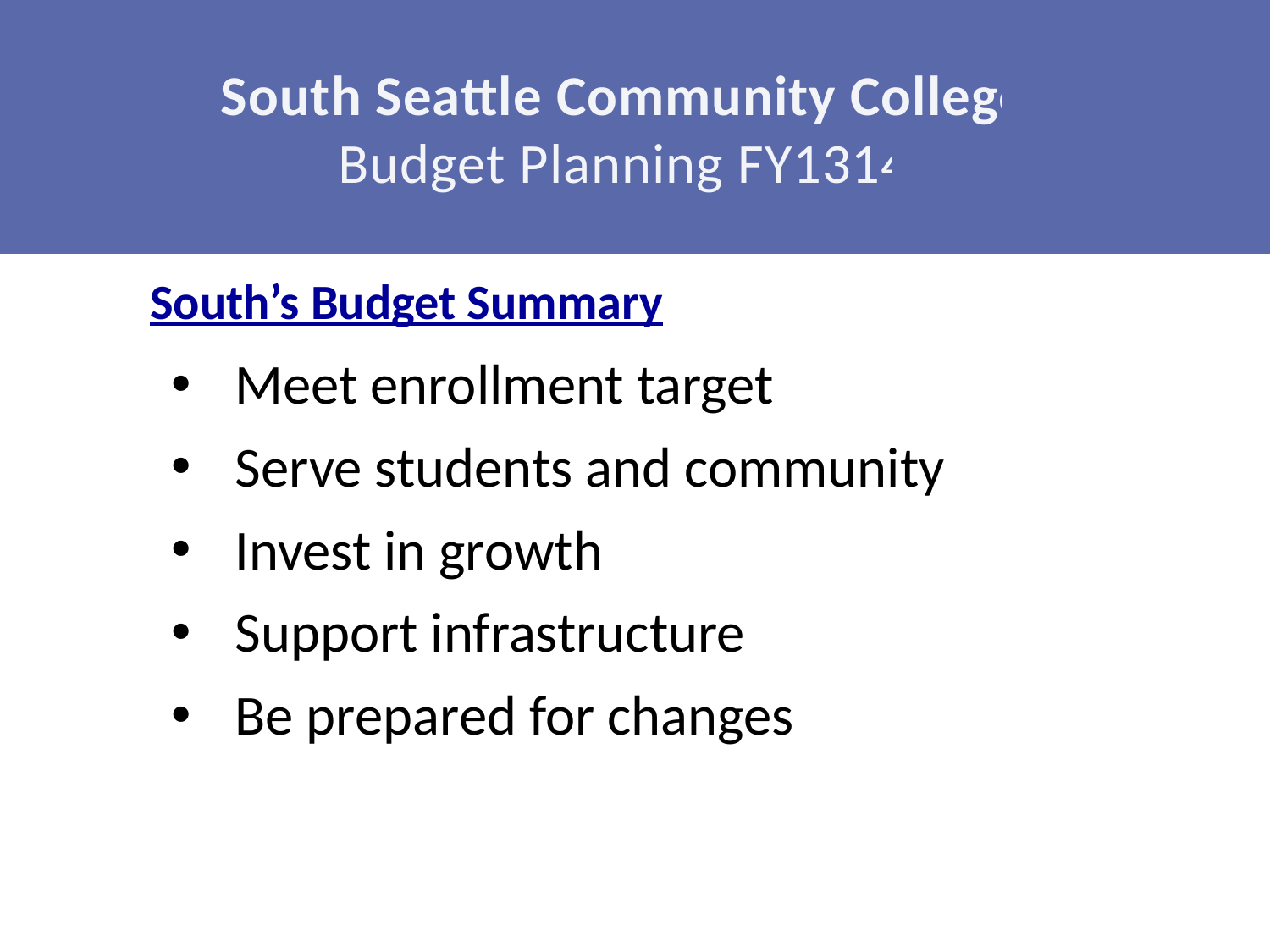

South Seattle Community College
Budget Planning FY1314

South’s Budget Summary

Meet enrollment target
Serve students and community
Invest in growth
Support infrastructure
Be prepared for changes